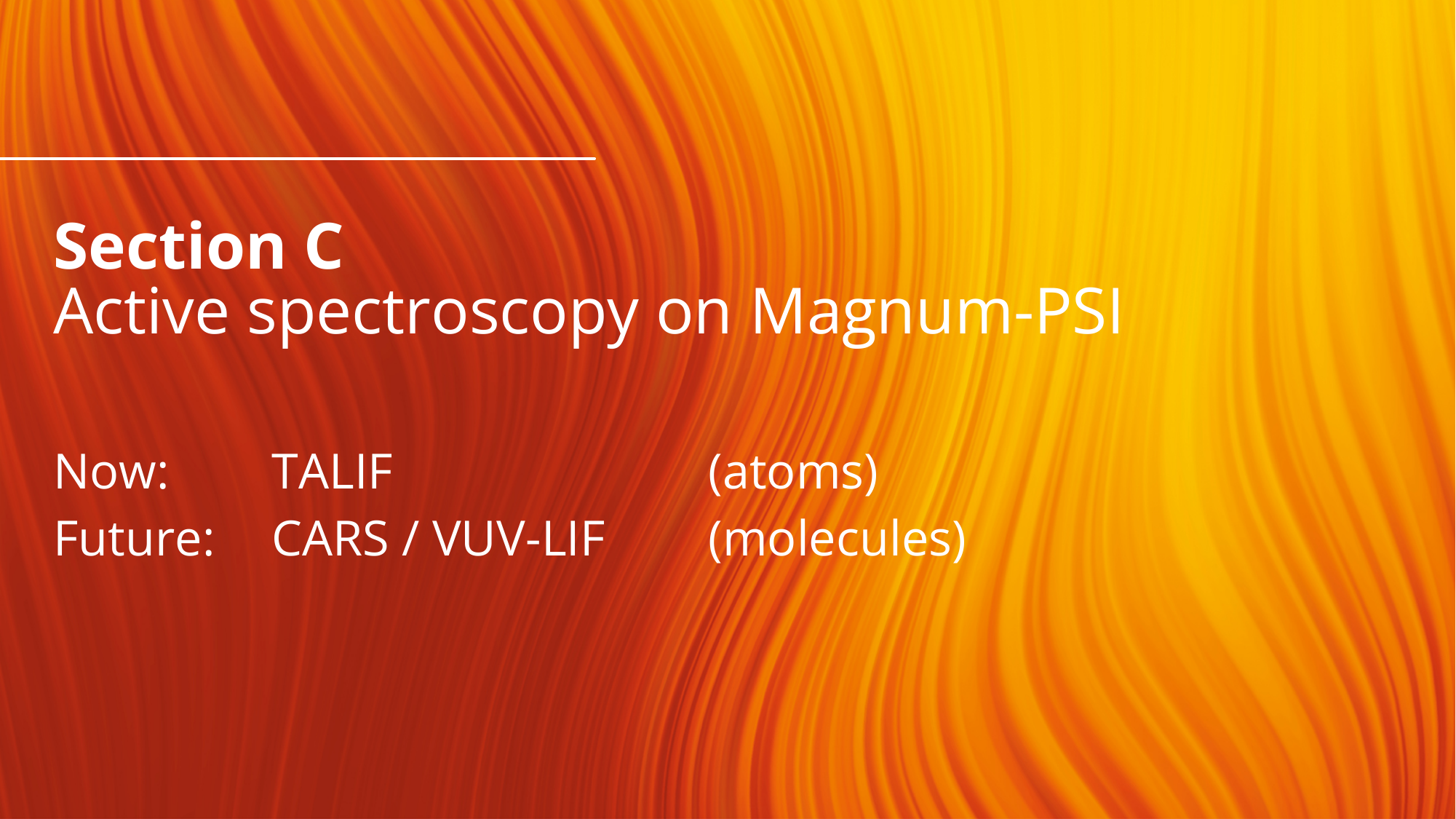

# Section C
Active spectroscopy on Magnum-PSI

Now:	TALIF 			(atoms)
Future:	CARS / VUV-LIF 	(molecules)